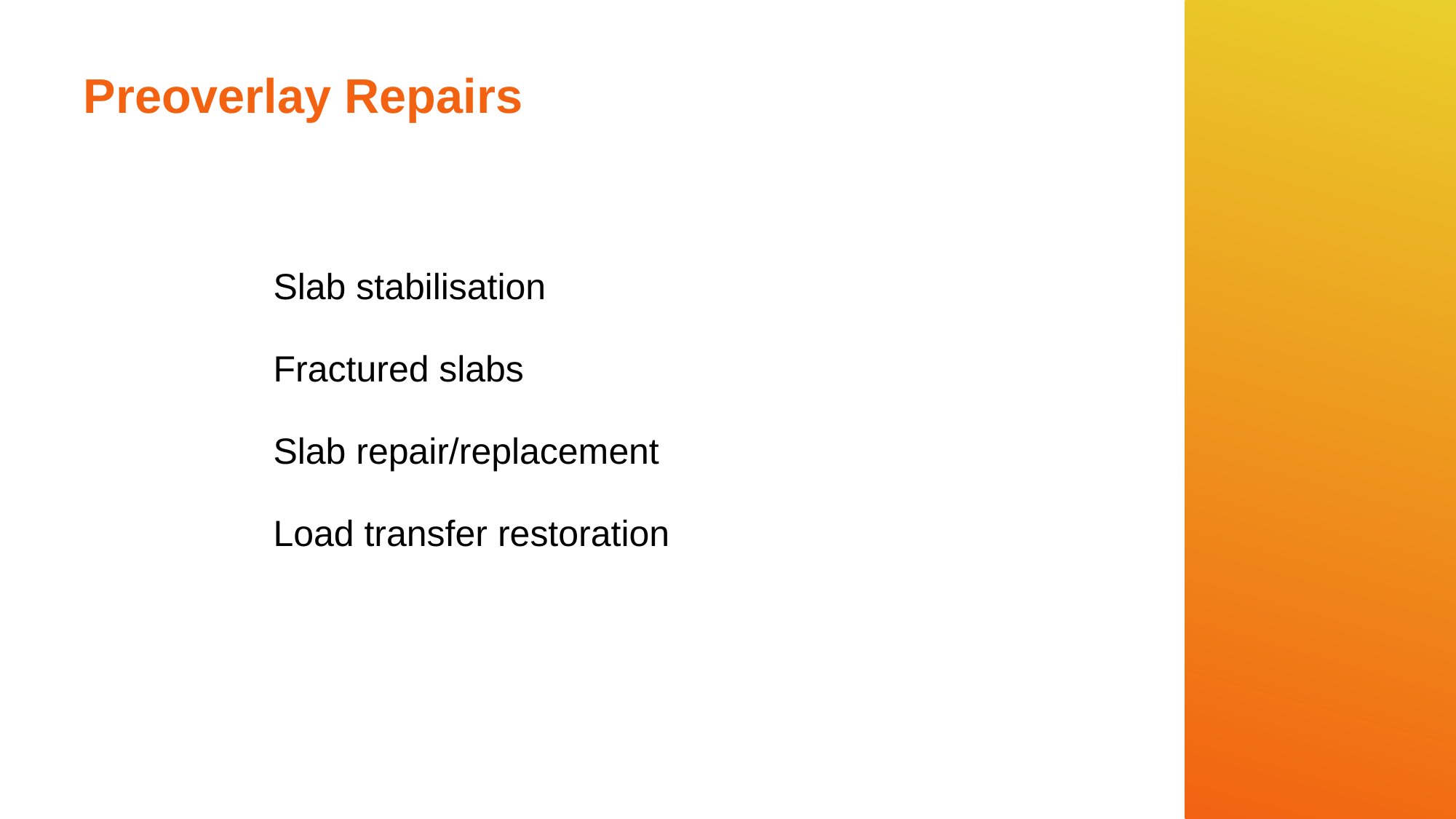

# Preoverlay Repairs
Slab stabilisation
Fractured slabs
Slab repair/replacement
Load transfer restoration